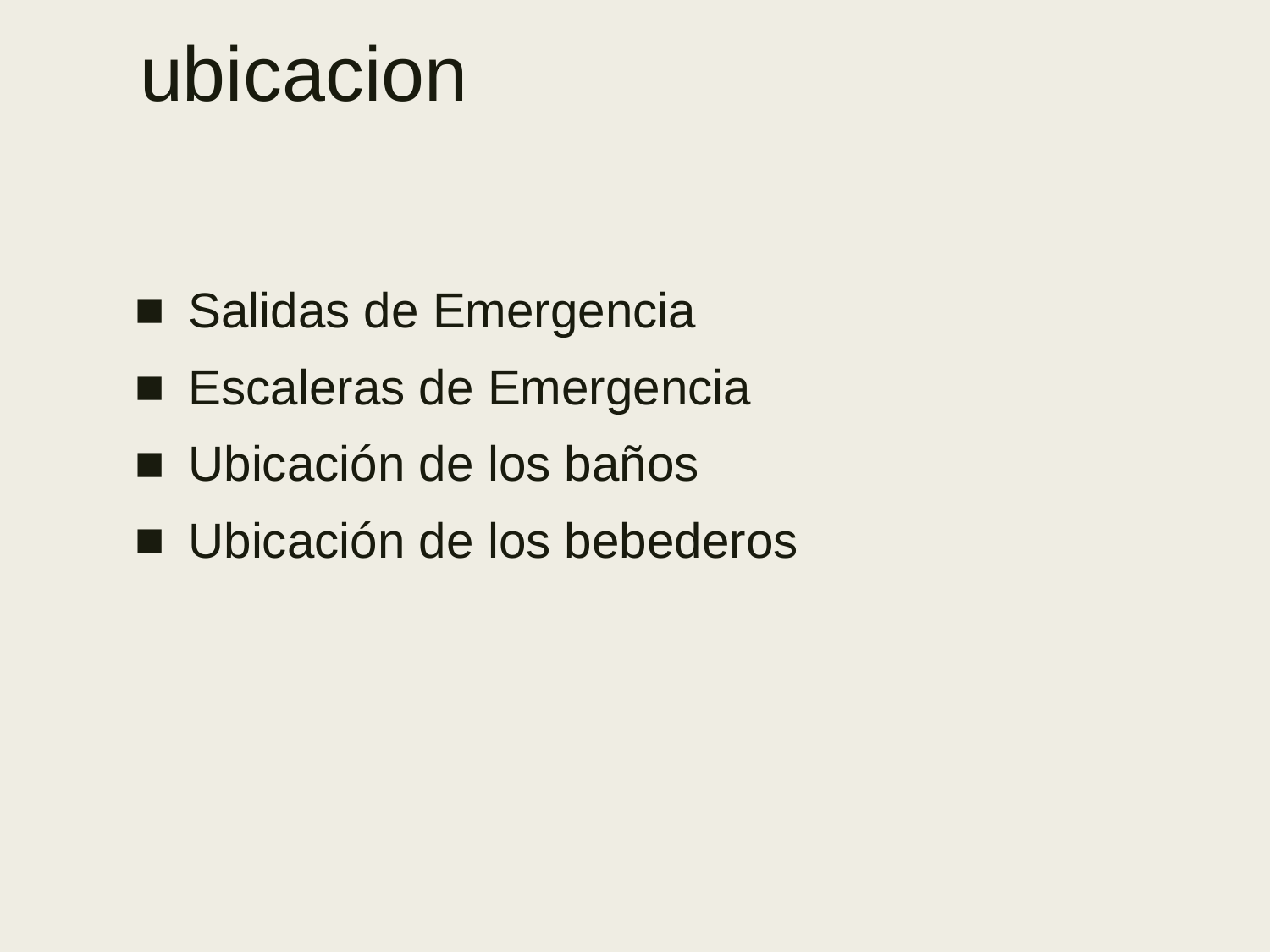

ubicacion
Salidas de Emergencia
Escaleras de Emergencia
Ubicación de los baños
Ubicación de los bebederos
3